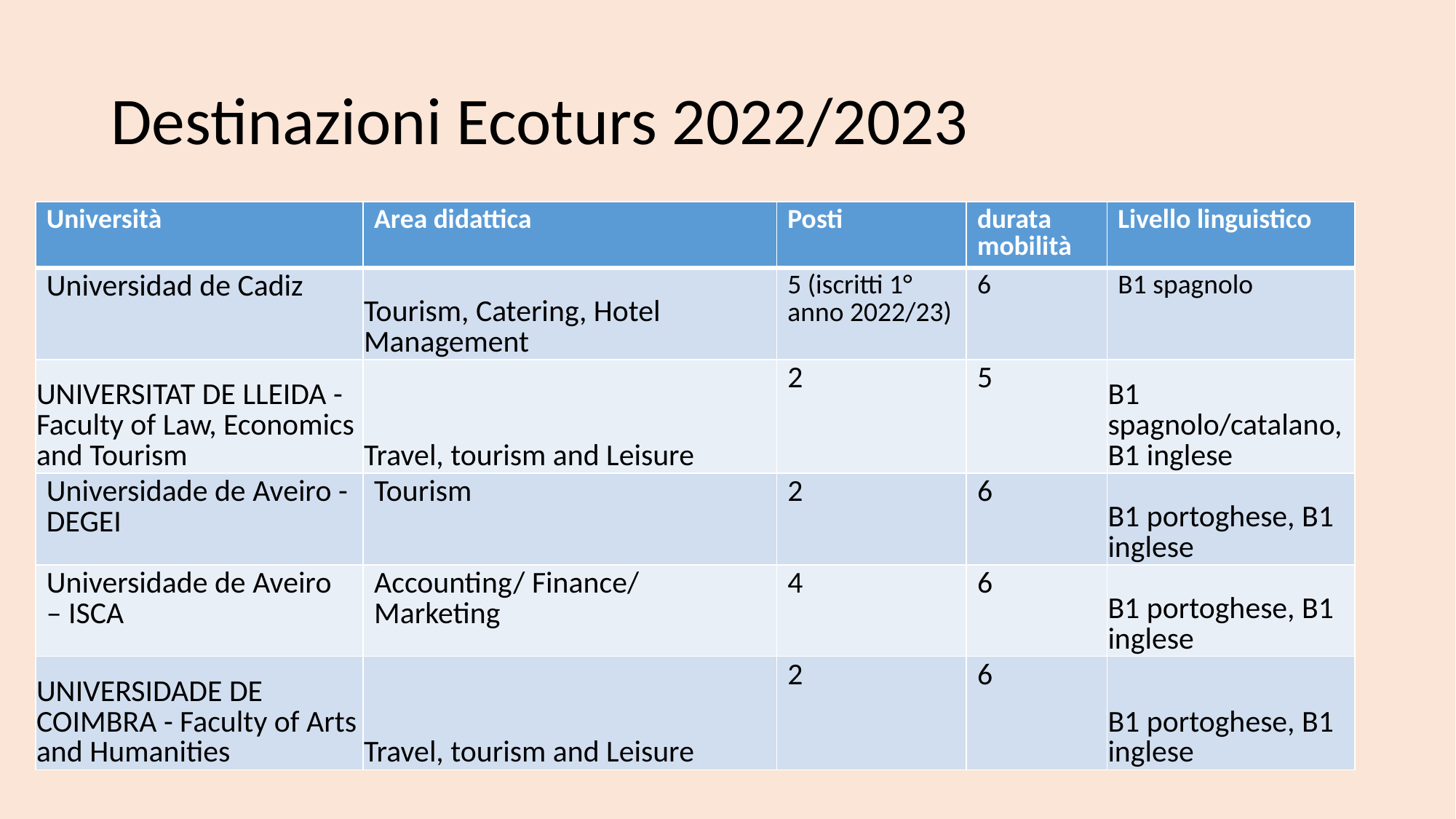

# Destinazioni Ecoturs 2022/2023
| Università | Area didattica | Posti | durata mobilità | Livello linguistico |
| --- | --- | --- | --- | --- |
| Universidad de Cadiz | Tourism, Catering, Hotel Management | 5 (iscritti 1° anno 2022/23) | 6 | B1 spagnolo |
| UNIVERSITAT DE LLEIDA - Faculty of Law, Economics and Tourism | Travel, tourism and Leisure | 2 | 5 | B1 spagnolo/catalano, B1 inglese |
| Universidade de Aveiro - DEGEI | Tourism | 2 | 6 | B1 portoghese, B1 inglese |
| Universidade de Aveiro – ISCA | Accounting/ Finance/ Marketing | 4 | 6 | B1 portoghese, B1 inglese |
| UNIVERSIDADE DE COIMBRA - Faculty of Arts and Humanities | Travel, tourism and Leisure | 2 | 6 | B1 portoghese, B1 inglese |
|  |  |  |  |  |
| --- | --- | --- | --- | --- |
|  |  |  |  |  |
|  |  |  |  |  |
|  |  |  |  |  |
|  |  |  |  |  |
|  |  |  |  |  |
|  |  |  |  |  |
|  |  |  |  |  |